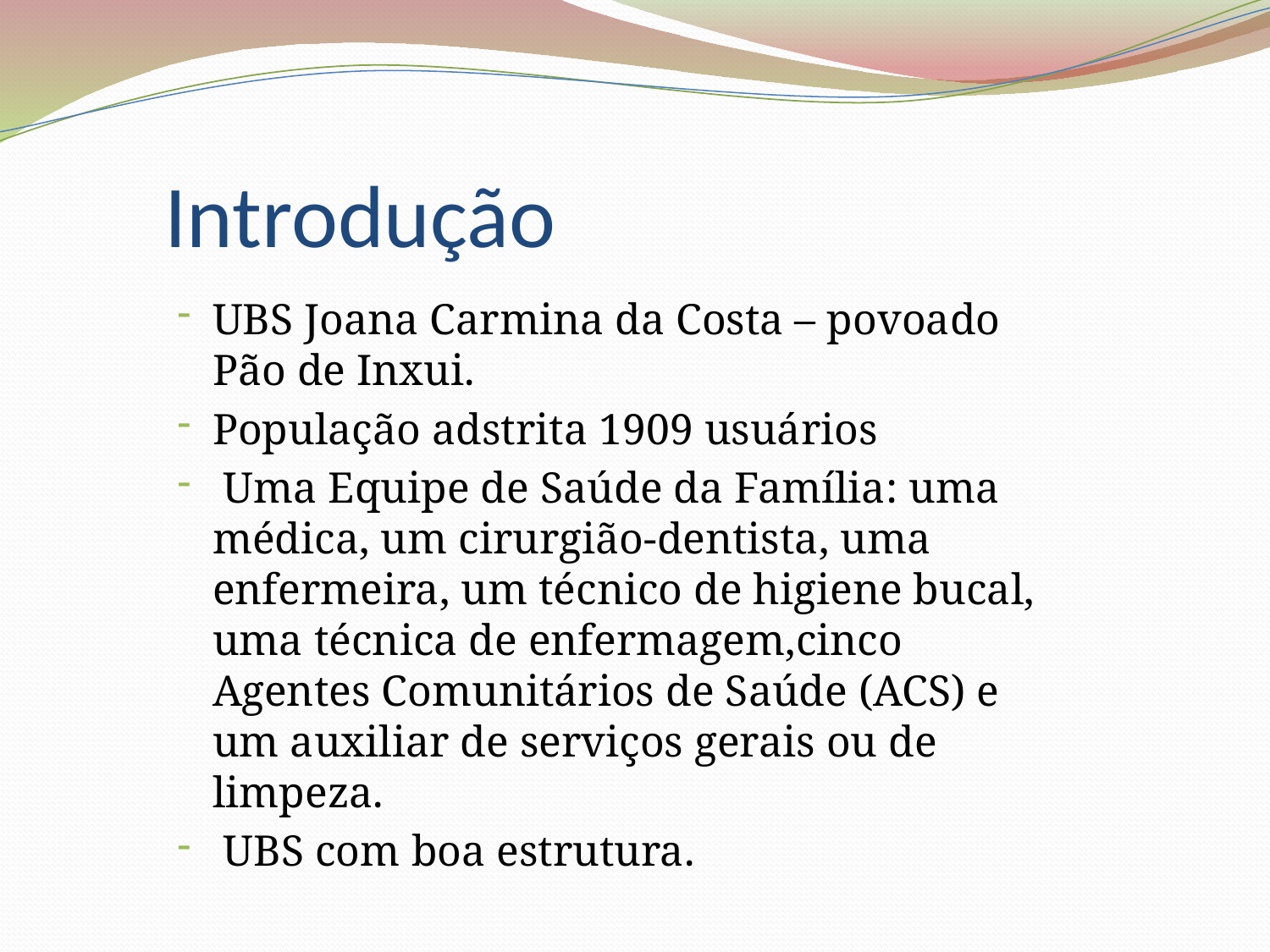

# Introdução
UBS Joana Carmina da Costa – povoado Pão de Inxui.
População adstrita 1909 usuários
 Uma Equipe de Saúde da Família: uma médica, um cirurgião-dentista, uma enfermeira, um técnico de higiene bucal, uma técnica de enfermagem,cinco Agentes Comunitários de Saúde (ACS) e um auxiliar de serviços gerais ou de limpeza.
 UBS com boa estrutura.